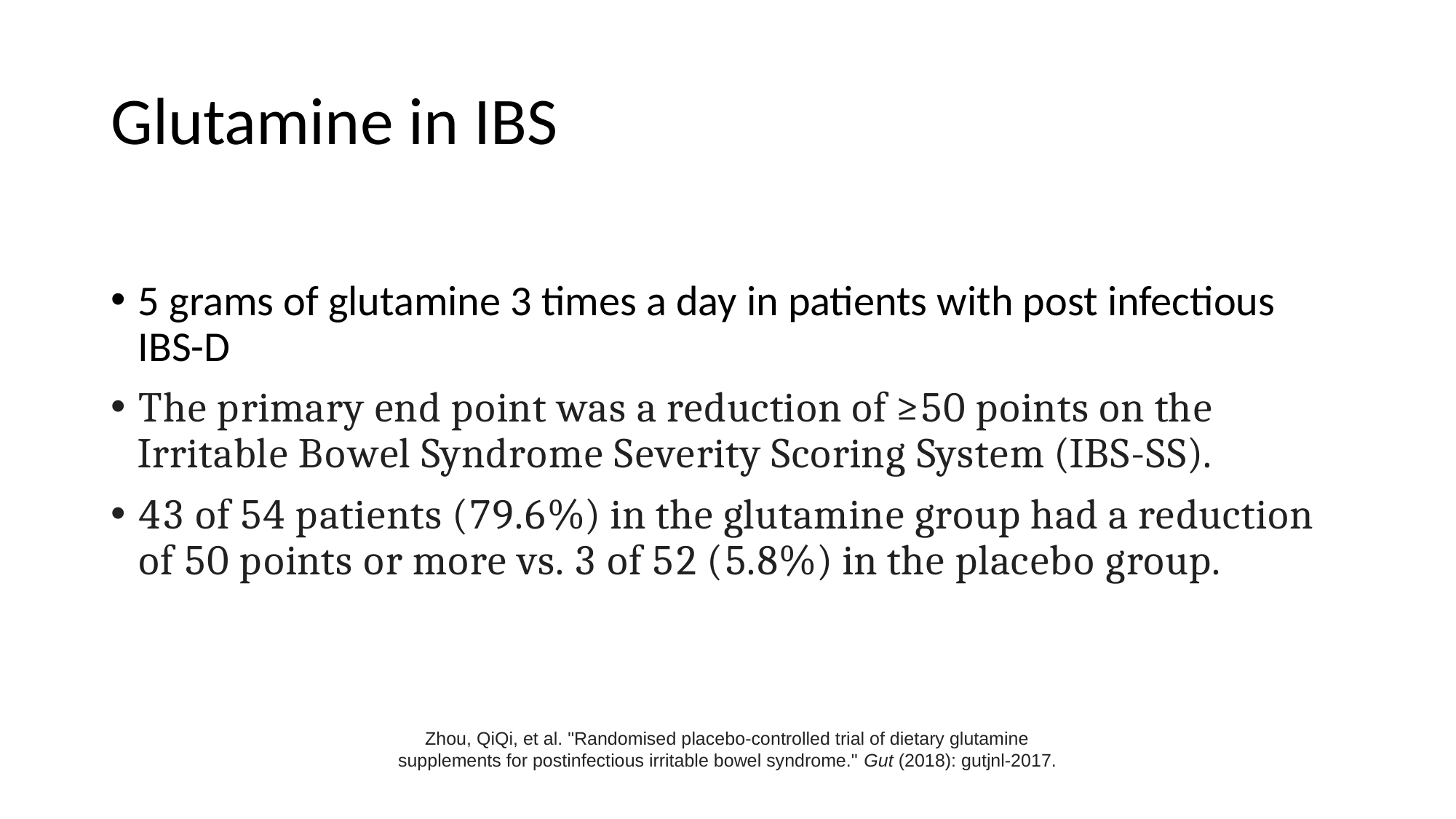

# Glutamine in IBS
5 grams of glutamine 3 times a day in patients with post infectious IBS-D
The primary end point was a reduction of ≥50 points on the Irritable Bowel Syndrome Severity Scoring System (IBS-SS).
43 of 54 patients (79.6%) in the glutamine group had a reduction of 50 points or more vs. 3 of 52 (5.8%) in the placebo group.
Zhou, QiQi, et al. "Randomised placebo-controlled trial of dietary glutamine supplements for postinfectious irritable bowel syndrome." Gut (2018): gutjnl-2017.